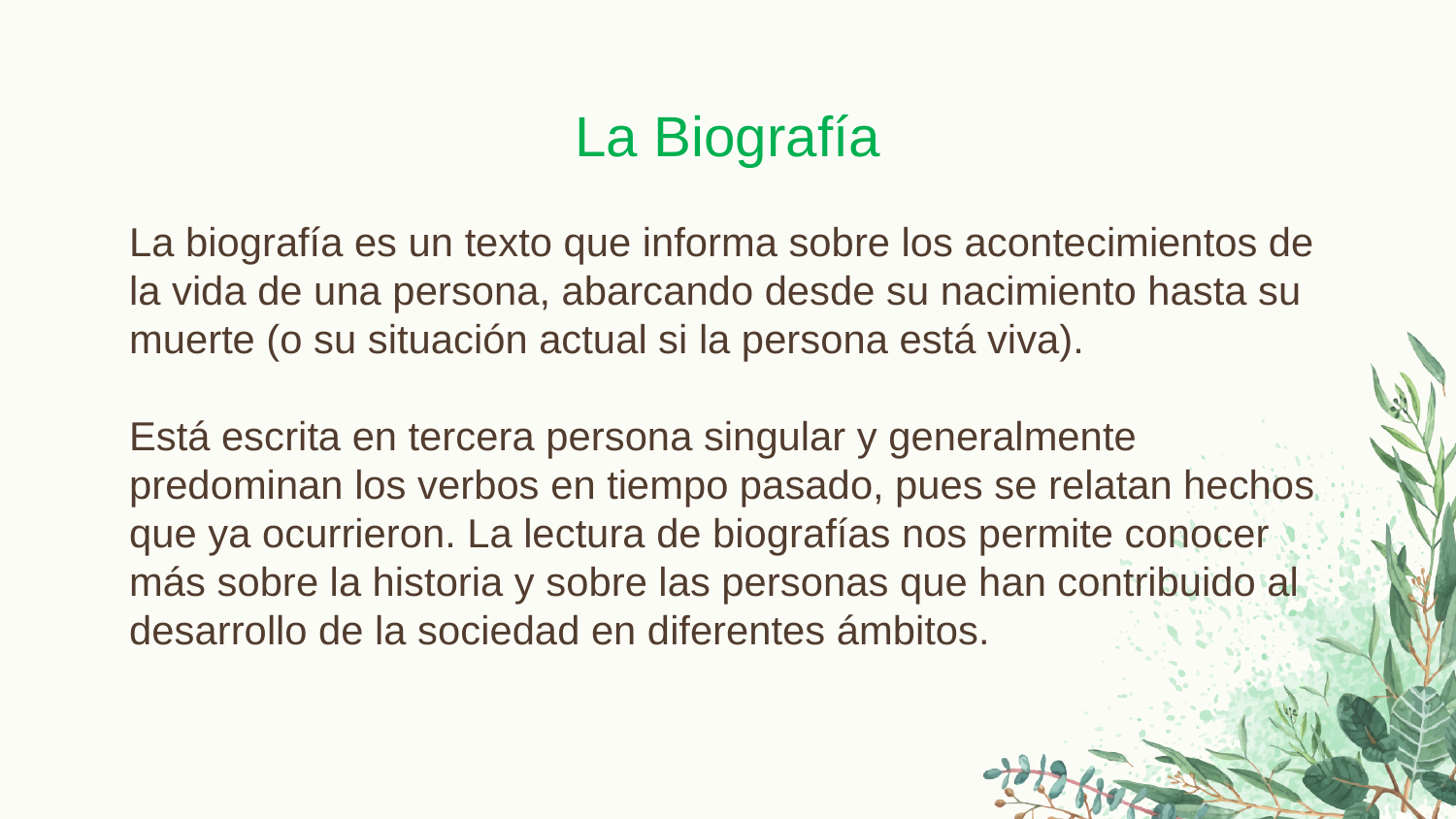

# La Biografía
La biografía es un texto que informa sobre los acontecimientos de la vida de una persona, abarcando desde su nacimiento hasta su muerte (o su situación actual si la persona está viva).

Está escrita en tercera persona singular y generalmente predominan los verbos en tiempo pasado, pues se relatan hechos que ya ocurrieron. La lectura de biografías nos permite conocer más sobre la historia y sobre las personas que han contribuido al desarrollo de la sociedad en diferentes ámbitos.